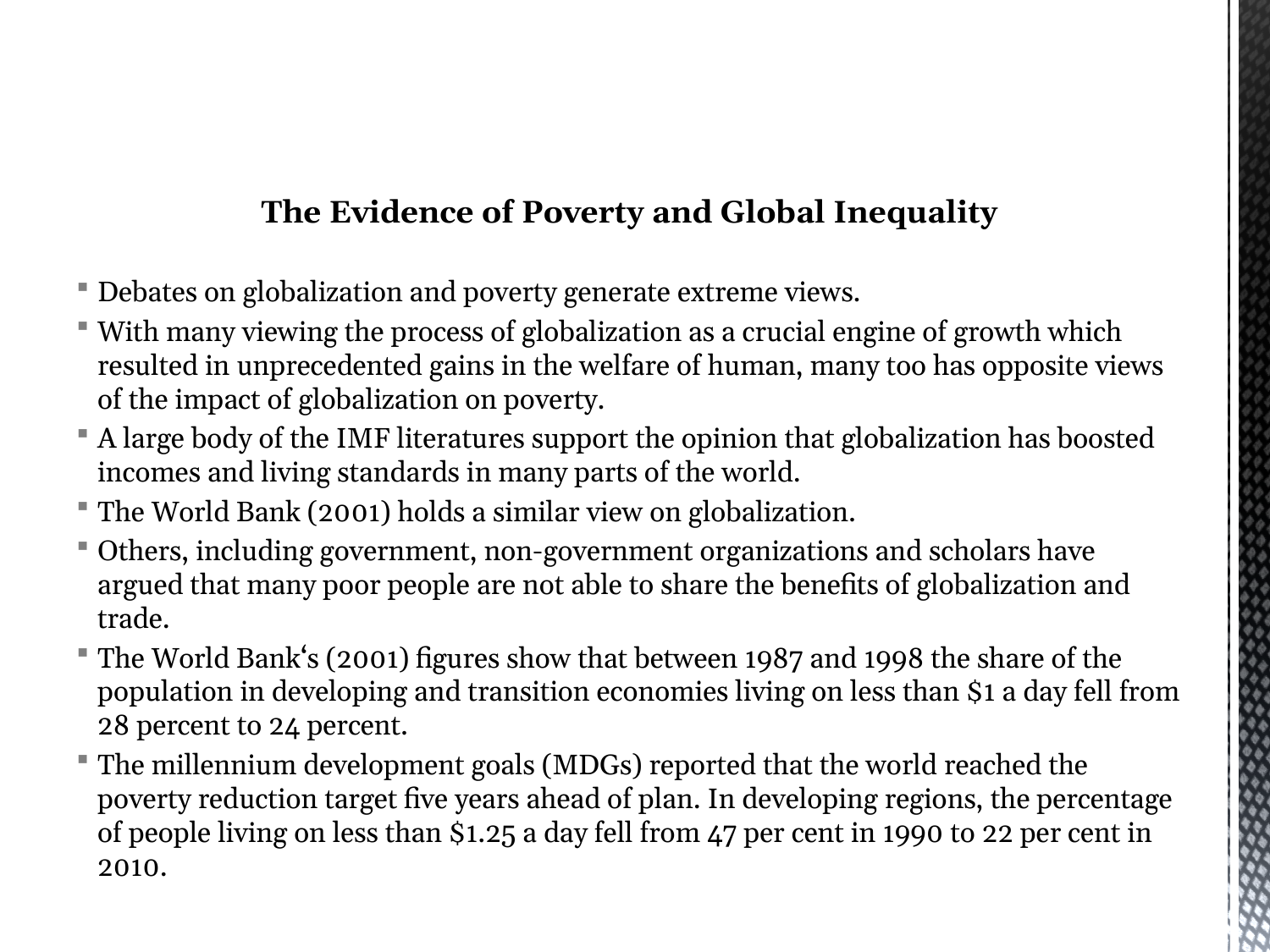

The Evidence of Poverty and Global Inequality

Debates on globalization and poverty generate extreme views.
With many viewing the process of globalization as a crucial engine of growth which resulted in unprecedented gains in the welfare of human, many too has opposite views of the impact of globalization on poverty.
A large body of the IMF literatures support the opinion that globalization has boosted incomes and living standards in many parts of the world.
The World Bank (2001) holds a similar view on globalization.
Others, including government, non-government organizations and scholars have argued that many poor people are not able to share the benefits of globalization and trade.
The World Bank‘s (2001) figures show that between 1987 and 1998 the share of the population in developing and transition economies living on less than $1 a day fell from 28 percent to 24 percent.
The millennium development goals (MDGs) reported that the world reached the poverty reduction target five years ahead of plan. In developing regions, the percentage of people living on less than $1.25 a day fell from 47 per cent in 1990 to 22 per cent in 2010.